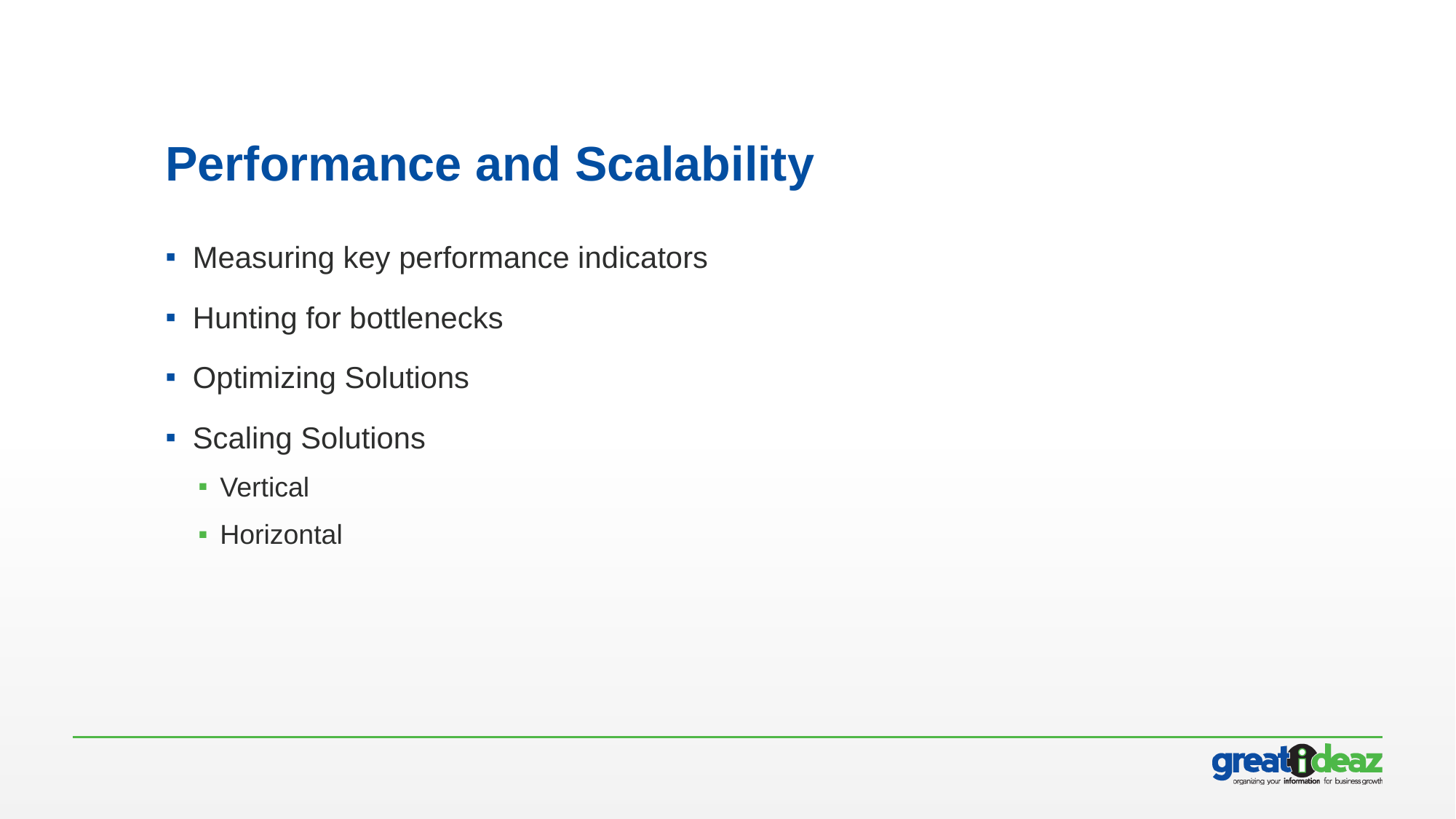

# Performance and Scalability
Measuring key performance indicators
Hunting for bottlenecks
Optimizing Solutions
Scaling Solutions
Vertical
Horizontal